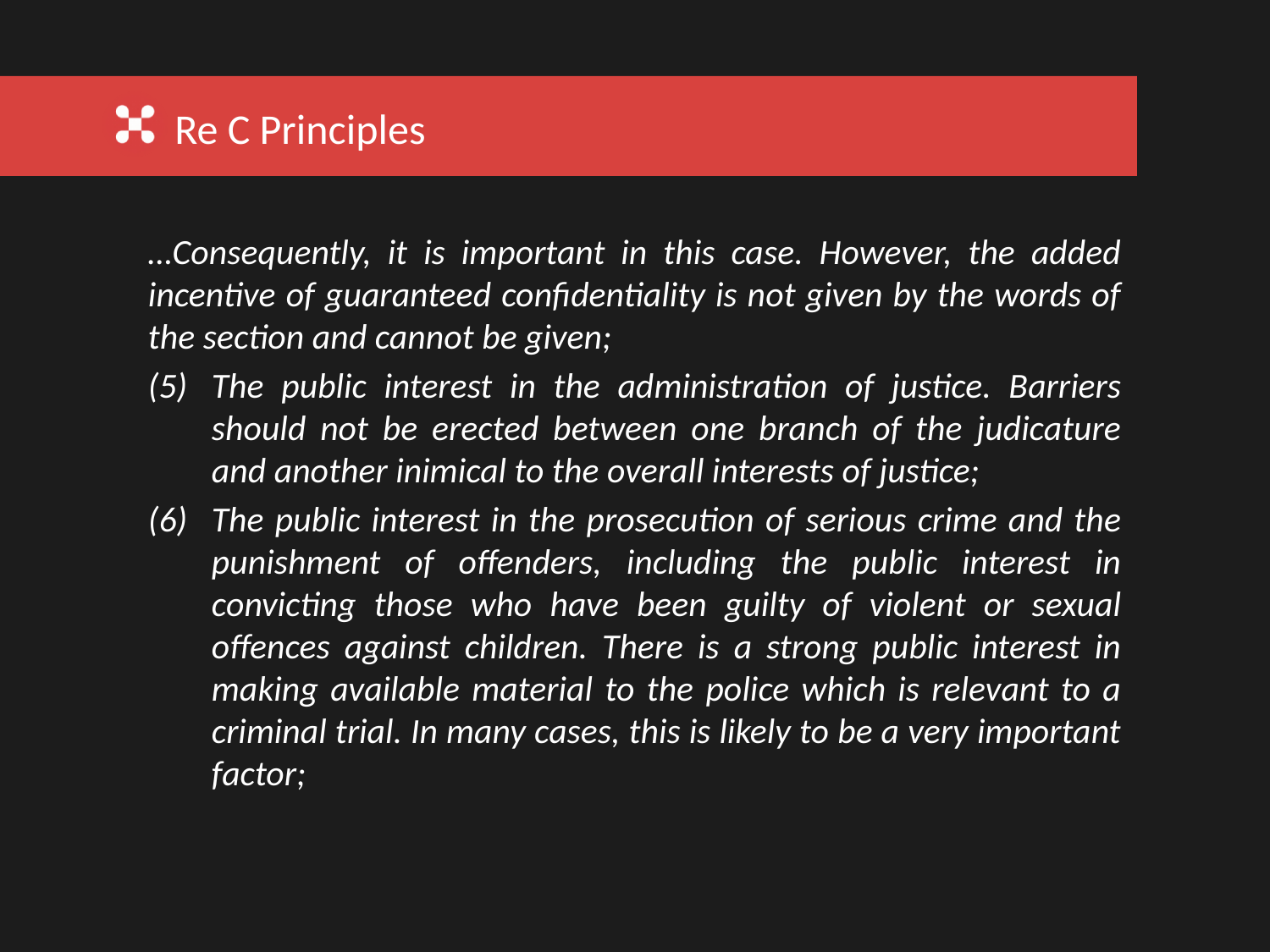

Re C Principles
…Consequently, it is important in this case. However, the added incentive of guaranteed confidentiality is not given by the words of the section and cannot be given;
The public interest in the administration of justice. Barriers should not be erected between one branch of the judicature and another inimical to the overall interests of justice;
The public interest in the prosecution of serious crime and the punishment of offenders, including the public interest in convicting those who have been guilty of violent or sexual offences against children. There is a strong public interest in making available material to the police which is relevant to a criminal trial. In many cases, this is likely to be a very important factor;